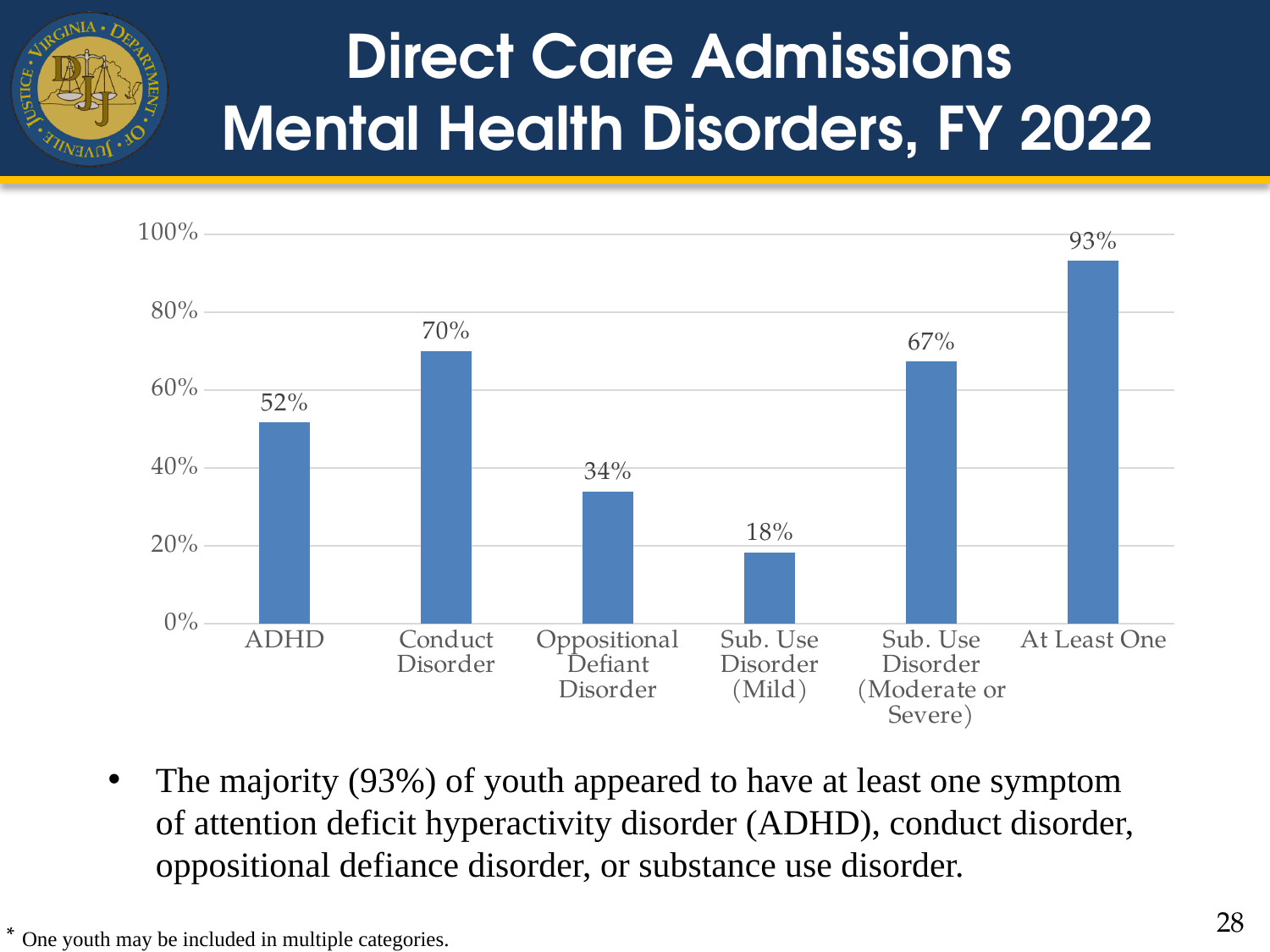

# Direct Care Admissions Mental Health Disorders, FY 2022

### Chart

| Category |  |
|---|---|
| ADHD | 0.5170068027210885 |
| Conduct Disorder | 0.7006802721088435 |
| Oppositional Defiant Disorder | 0.3401360544217687 |
| Sub. Use Disorder (Mild) | 0.1836734693877551 |
| Sub. Use Disorder (Moderate or Severe) | 0.673469387755102 |
| At Least One | 0.9319727891156463 |
The majority (93%) of youth appeared to have at least one symptom of attention deficit hyperactivity disorder (ADHD), conduct disorder, oppositional defiance disorder, or substance use disorder.
One youth may be included in multiple categories.